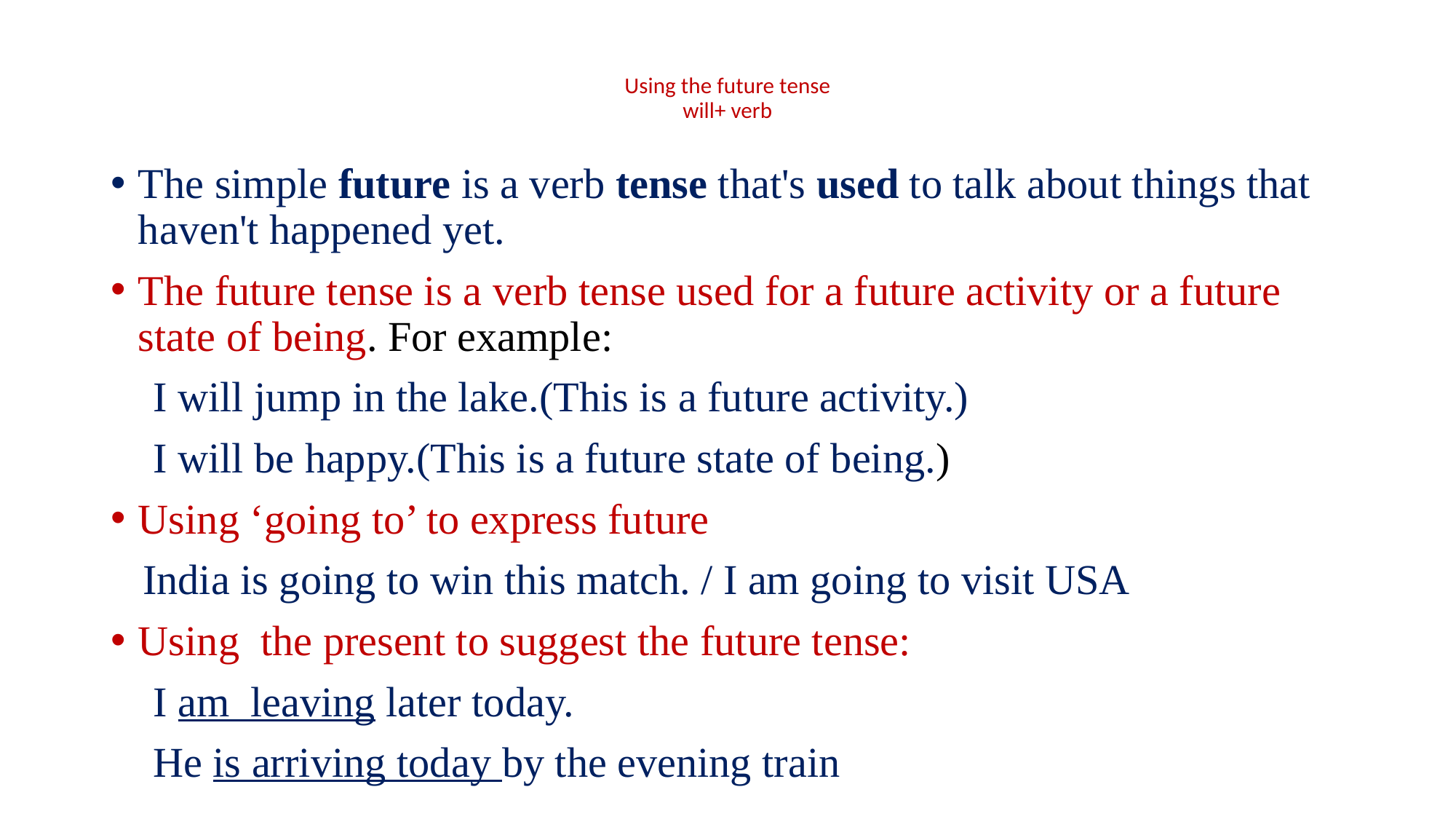

# Using the future tense will+ verb
The simple future is a verb tense that's used to talk about things that haven't happened yet.
The future tense is a verb tense used for a future activity or a future state of being. For example:
    I will jump in the lake.(This is a future activity.)
    I will be happy.(This is a future state of being.)
Using ‘going to’ to express future
   India is going to win this match. / I am going to visit USA
Using  the present to suggest the future tense:
    I am  leaving later today.
    He is arriving today by the evening train